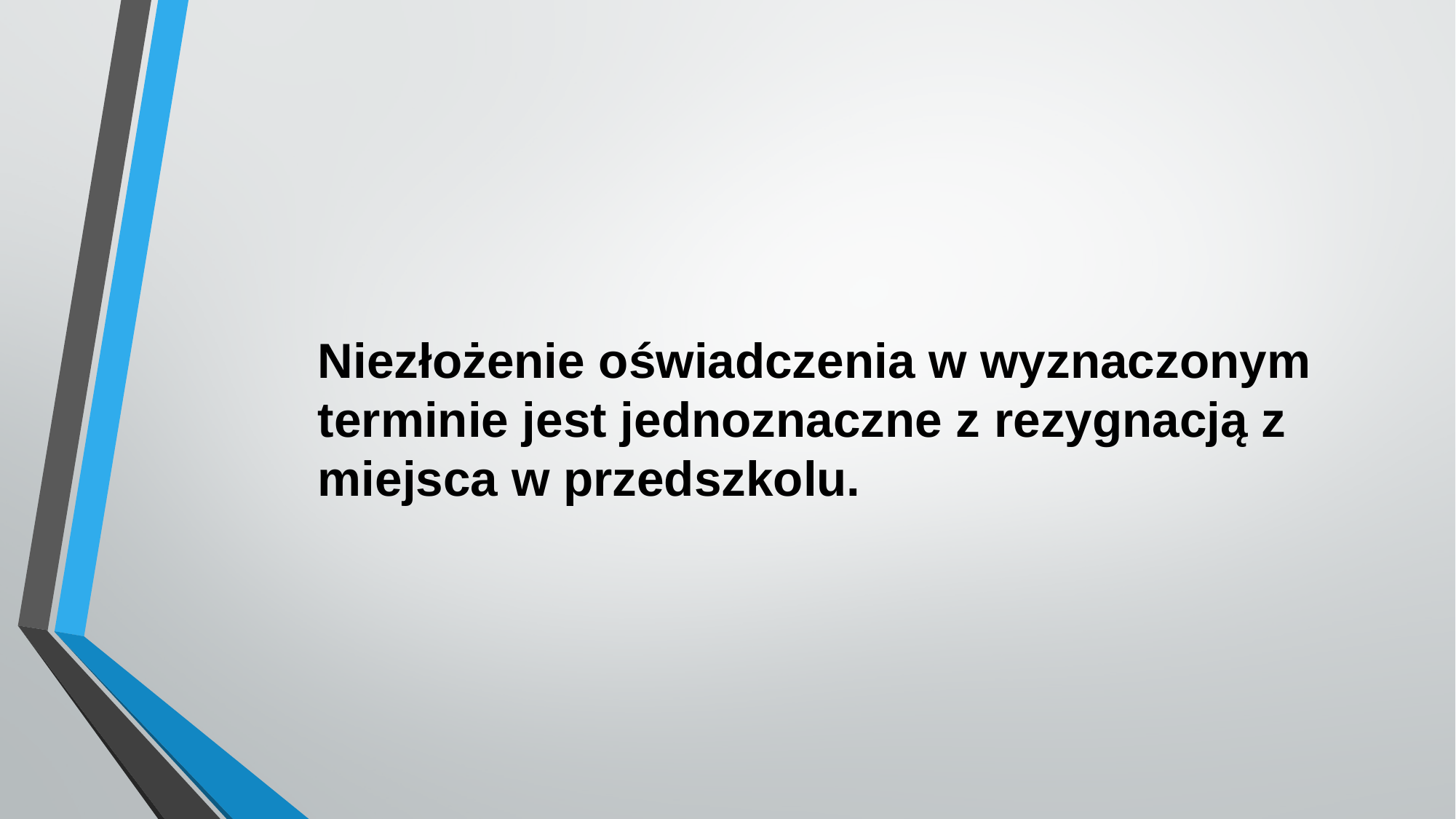

# Niezłożenie oświadczenia w wyznaczonym terminie jest jednoznaczne z rezygnacją z miejsca w przedszkolu.